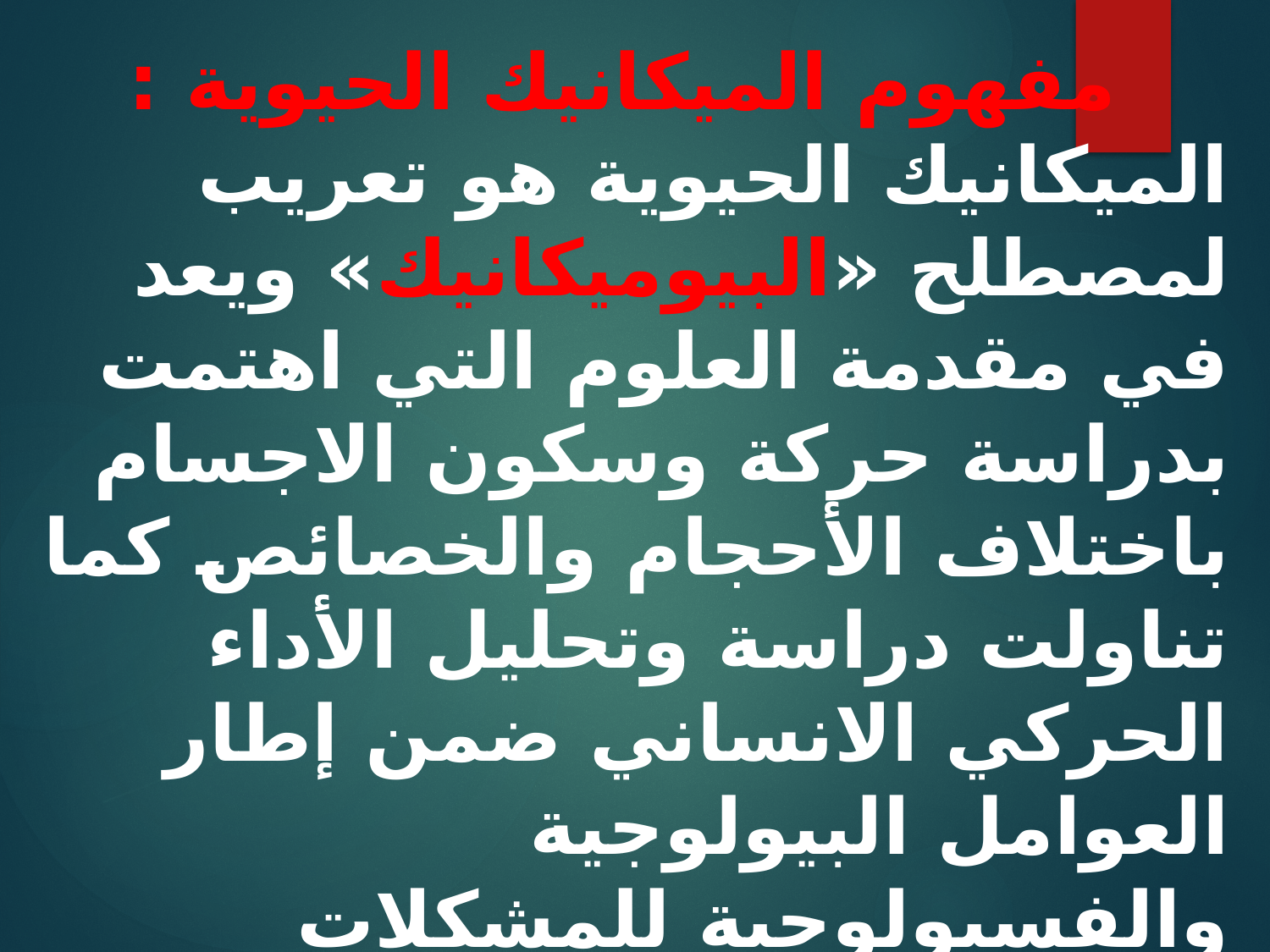

مفهوم الميكانيك الحيوية :
الميكانيك الحيوية هو تعريب لمصطلح «البيوميكانيك» ويعد في مقدمة العلوم التي اهتمت بدراسة حركة وسكون الاجسام باختلاف الأحجام والخصائص كما تناولت دراسة وتحليل الأداء الحركي الانساني ضمن إطار العوامل البيولوجية والفسيولوجية للمشكلات الحركية التشريحية والفيزيائية والنفسية من أجل الوصول إلى أنسب الحلول الميكانيكية المطروحة للبحث وتقييم نتائجها باختلاف متطلبات الأداء الحركي للفعالية أو المهارة المراد دراستها.